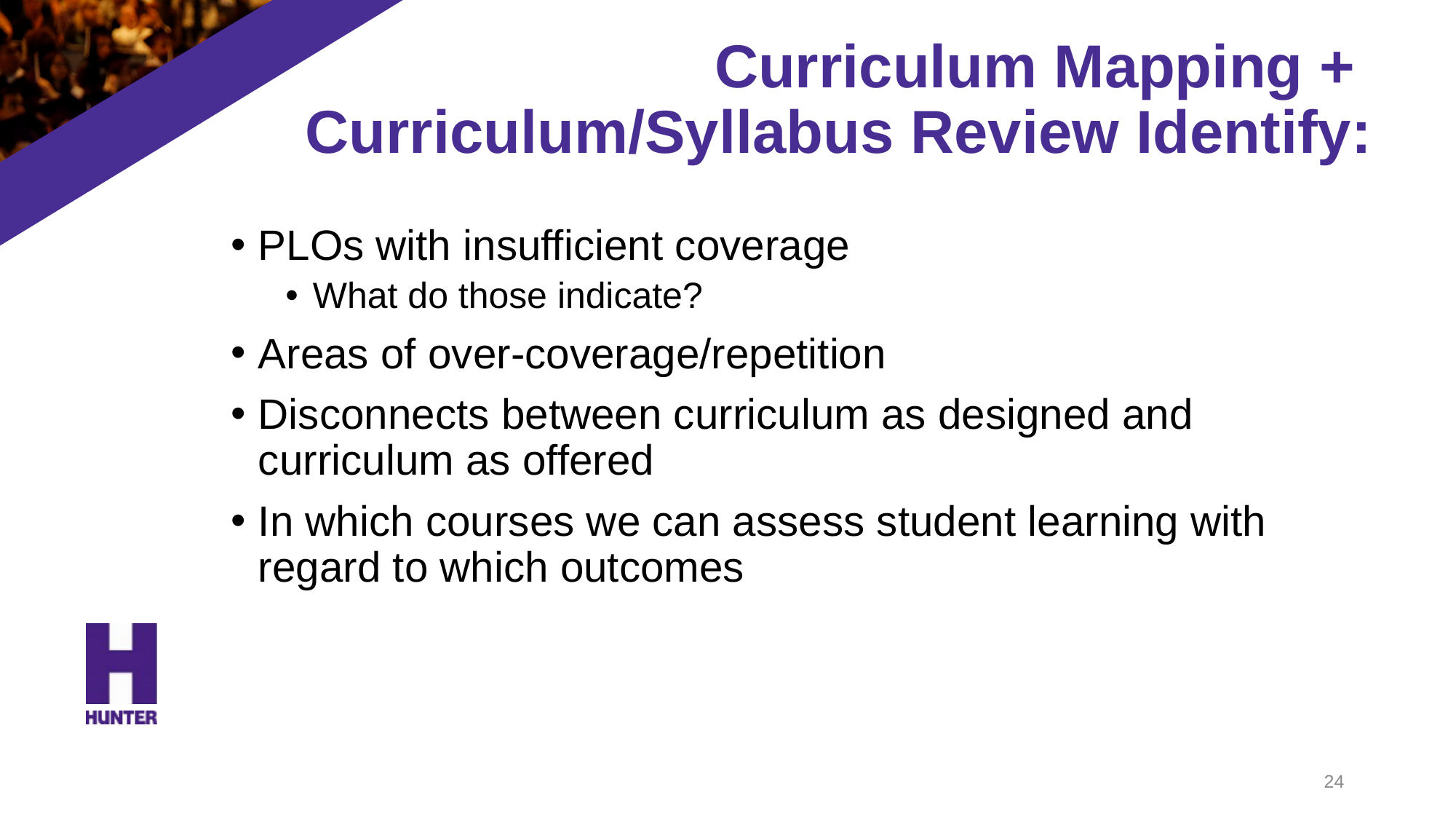

# Curriculum Mapping + Curriculum/Syllabus Review Identify:
PLOs with insufficient coverage
What do those indicate?
Areas of over-coverage/repetition
Disconnects between curriculum as designed and curriculum as offered
In which courses we can assess student learning with regard to which outcomes

24